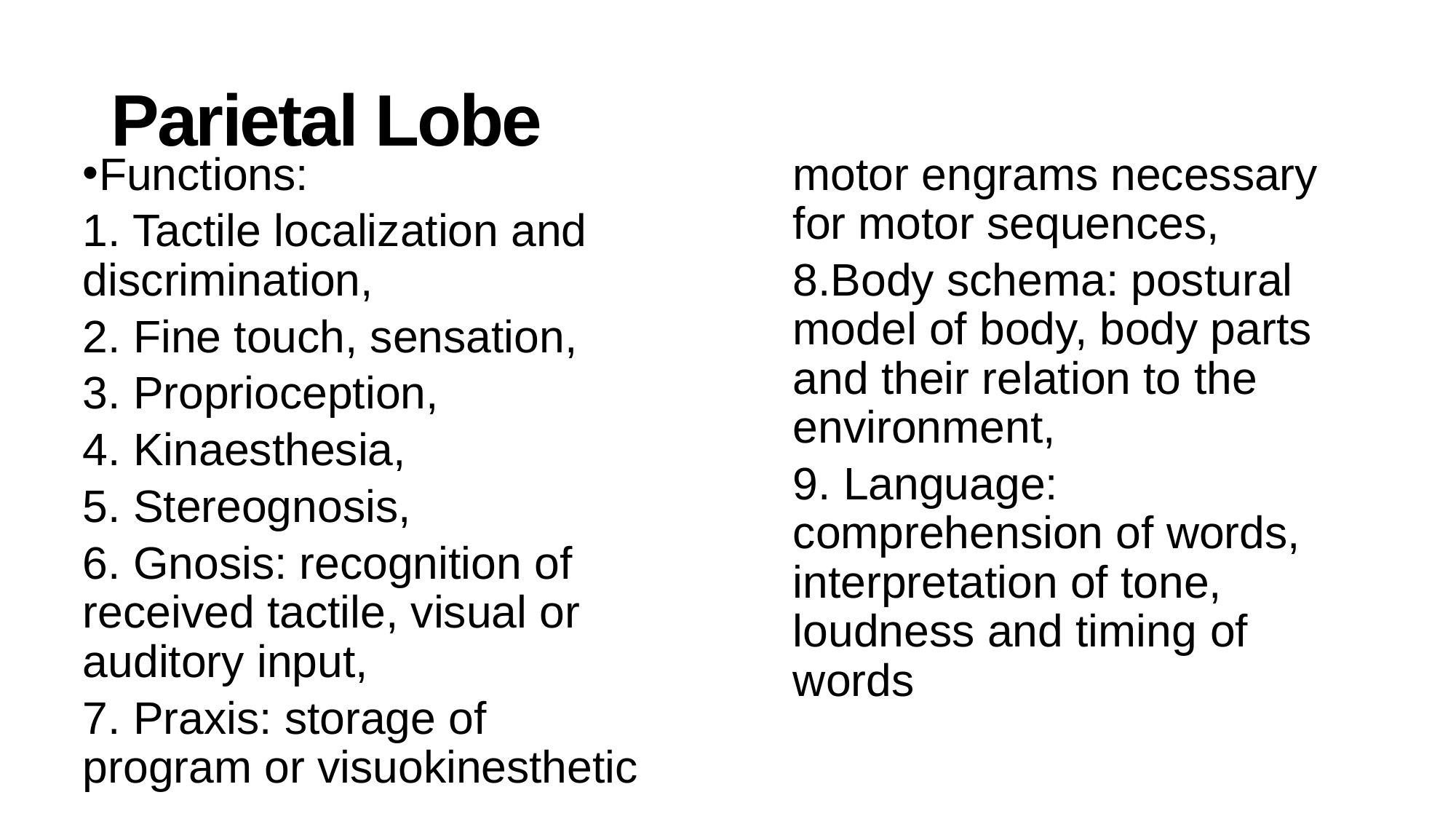

# Parietal Lobe
Functions:
1. Tactile localization and discrimination,
2. Fine touch, sensation,
3. Proprioception,
4. Kinaesthesia,
5. Stereognosis,
6. Gnosis: recognition of received tactile, visual or auditory input,
7. Praxis: storage of program or visuokinesthetic motor engrams necessary for motor sequences,
8.Body schema: postural model of body, body parts and their relation to the environment,
9. Language: comprehension of words, interpretation of tone, loudness and timing of words